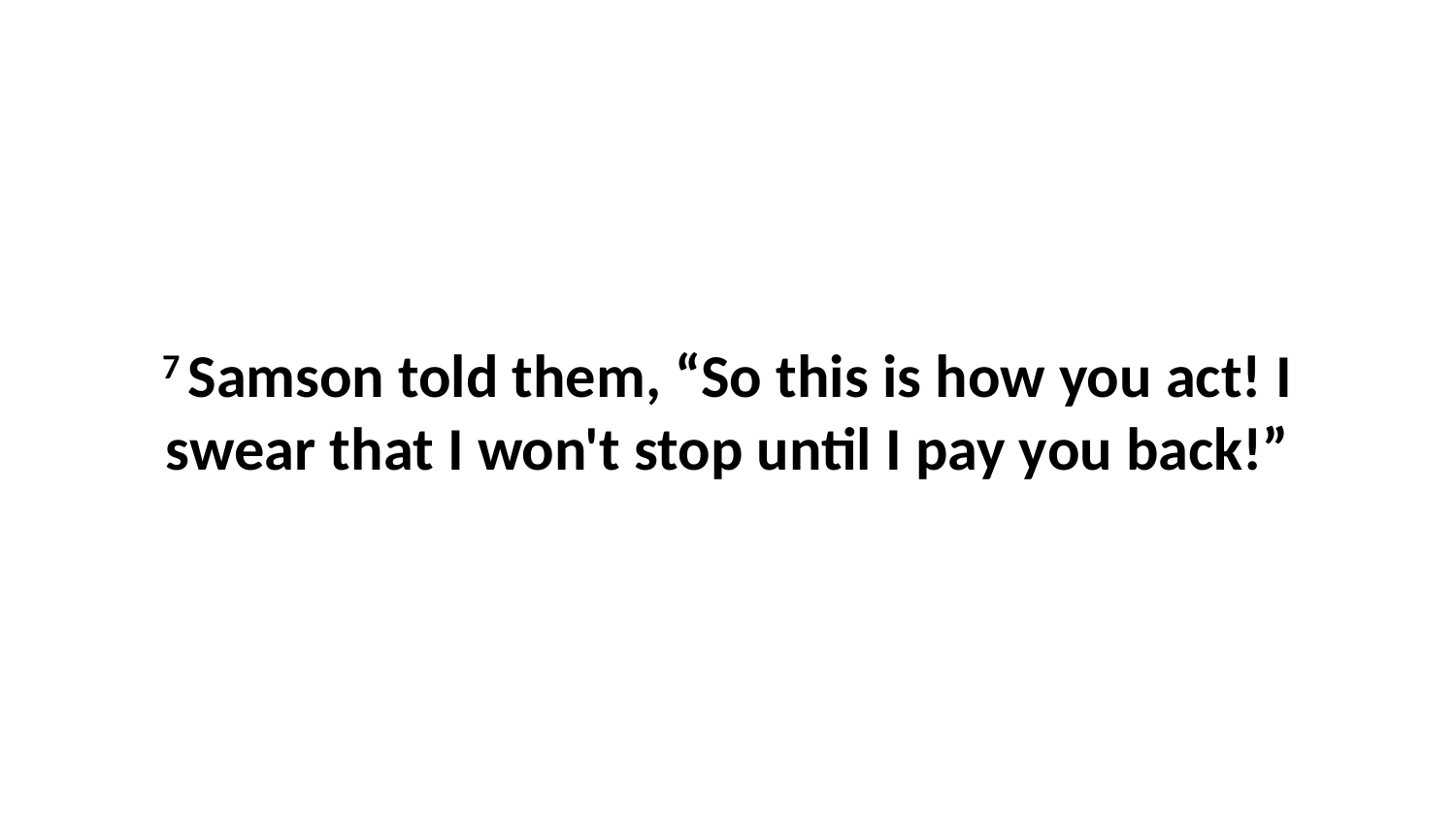

7 Samson told them, “So this is how you act! I swear that I won't stop until I pay you back!”